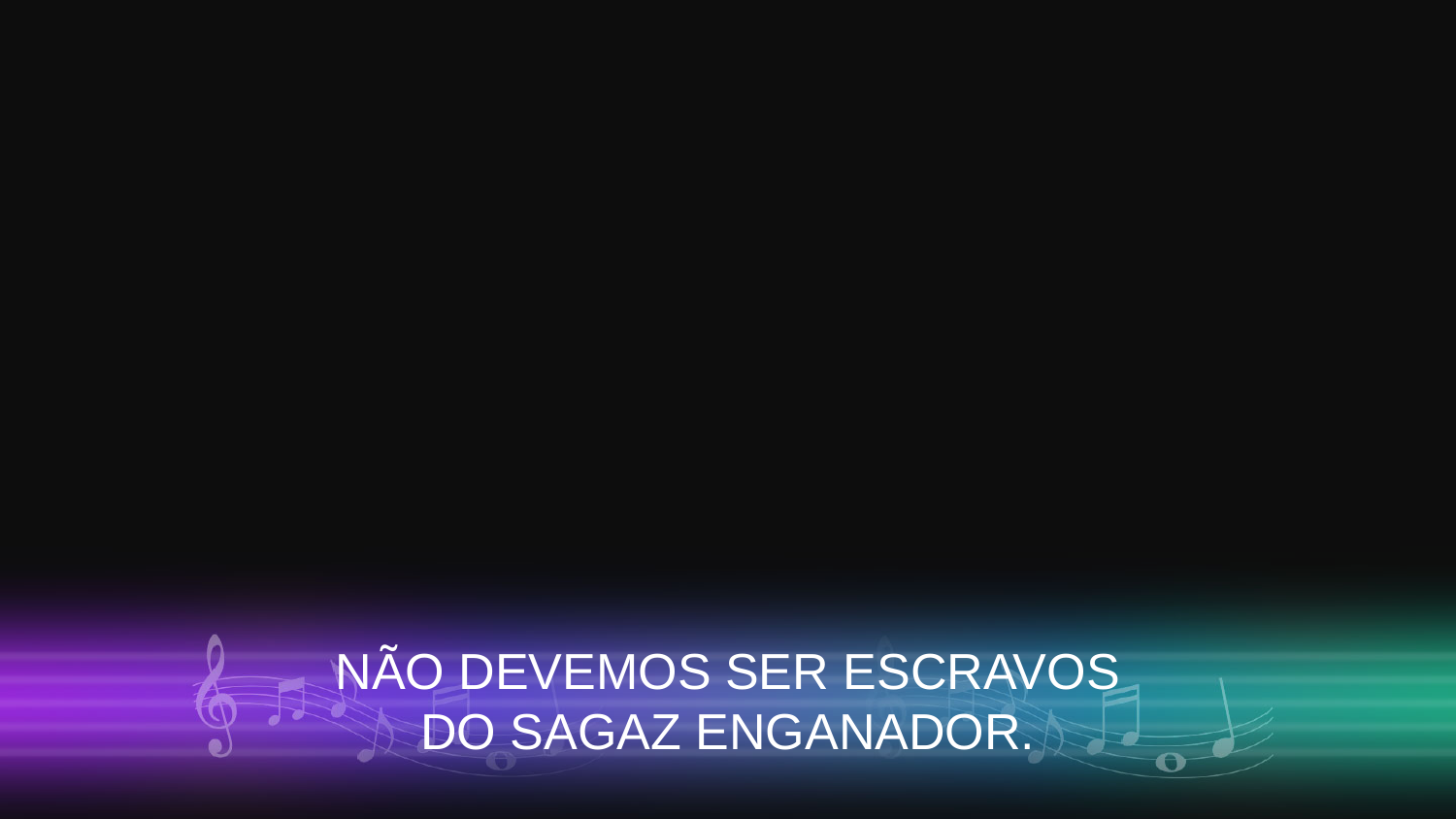

NÃO DEVEMOS SER ESCRAVOS
DO SAGAZ ENGANADOR.